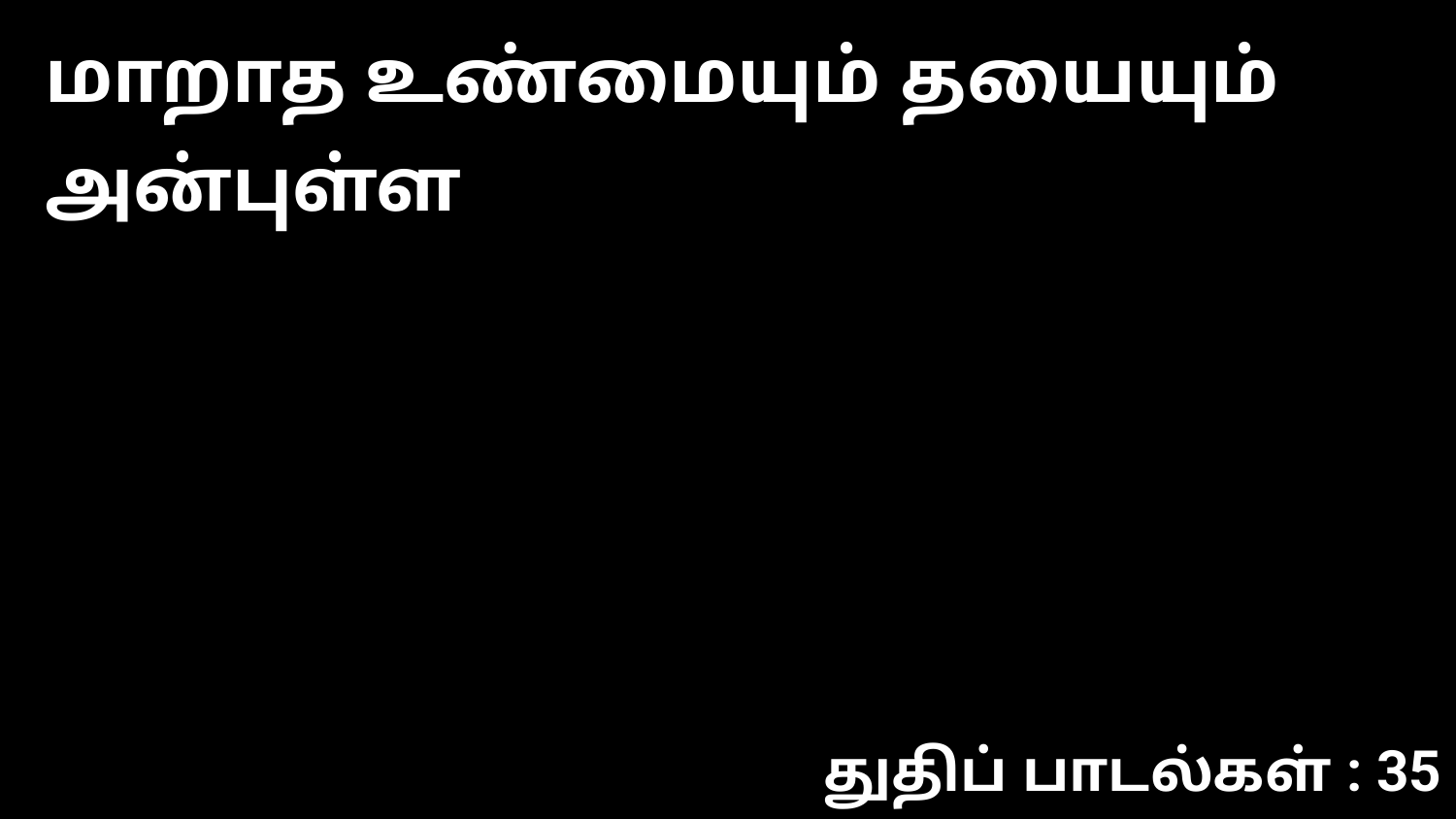

மாறாத உண்மையும் தயையும் அன்புள்ள
துதிப் பாடல்கள் : 35